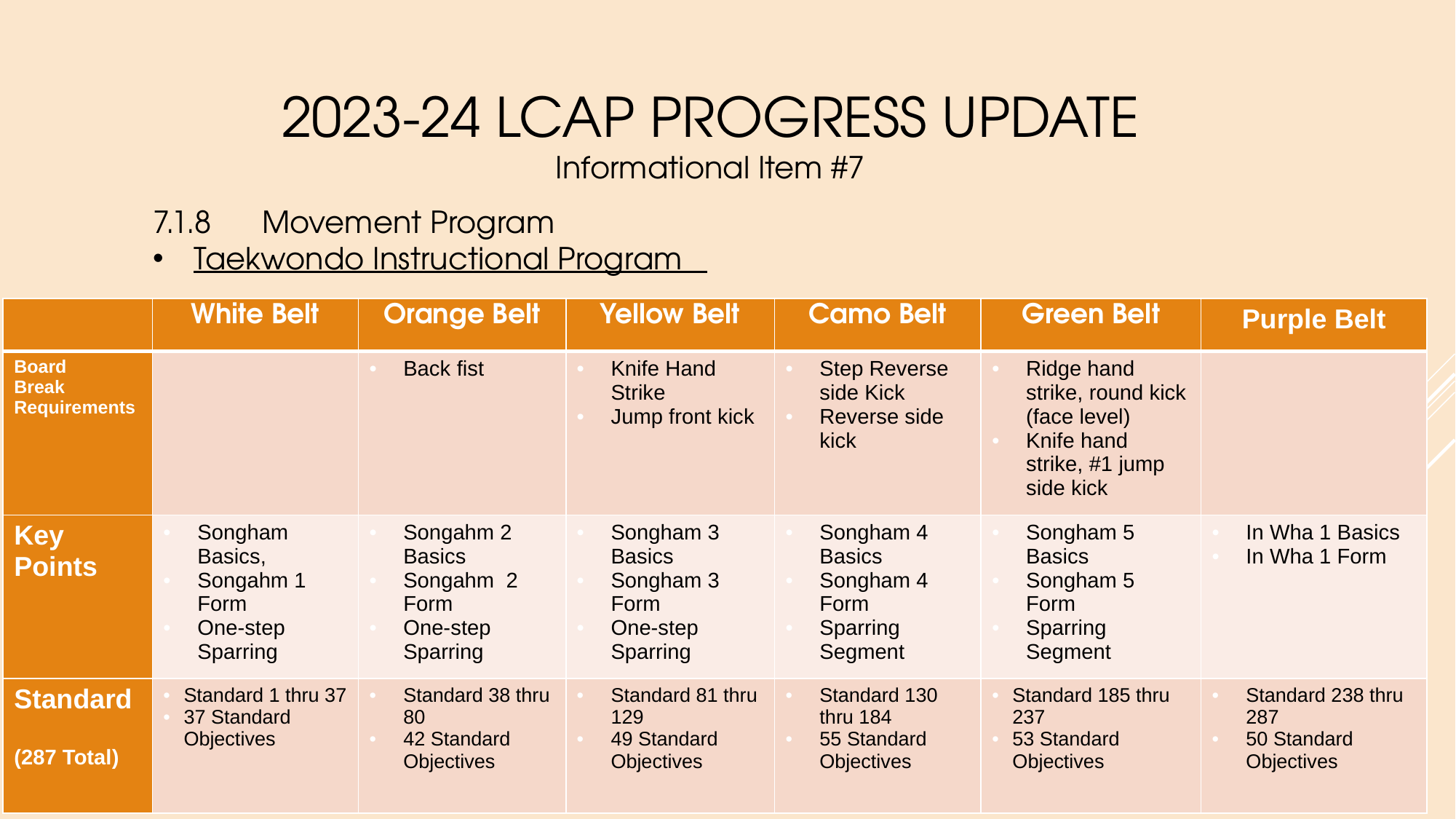

2023-24 LCAP PROGRESS UPDATE
Informational Item #7
7.1.8  	Movement Program
Taekwondo Instructional Program

|  | White Belt | Orange Belt | Yellow Belt | Camo Belt | Green Belt | Purple Belt |
| --- | --- | --- | --- | --- | --- | --- |
| Board Break Requirements |  | Back fist | Knife Hand Strike Jump front kick | Step Reverse side Kick Reverse side kick | Ridge hand strike, round kick (face level) Knife hand strike, #1 jump side kick |  |
| Key Points | Songham Basics, Songahm 1 Form One-step Sparring | Songahm 2 Basics Songahm 2 Form One-step Sparring | Songham 3 Basics Songham 3 Form One-step Sparring | Songham 4 Basics Songham 4 Form Sparring Segment | Songham 5 Basics Songham 5 Form Sparring Segment | In Wha 1 Basics In Wha 1 Form |
| Standard (287 Total) | Standard 1 thru 37 37 Standard Objectives | Standard 38 thru 80 42 Standard Objectives | Standard 81 thru 129 49 Standard Objectives | Standard 130 thru 184 55 Standard Objectives | Standard 185 thru 237 53 Standard Objectives | Standard 238 thru 287 50 Standard Objectives |
“Developing Lifelong Scholars and LIFESKILLED Leaders.”